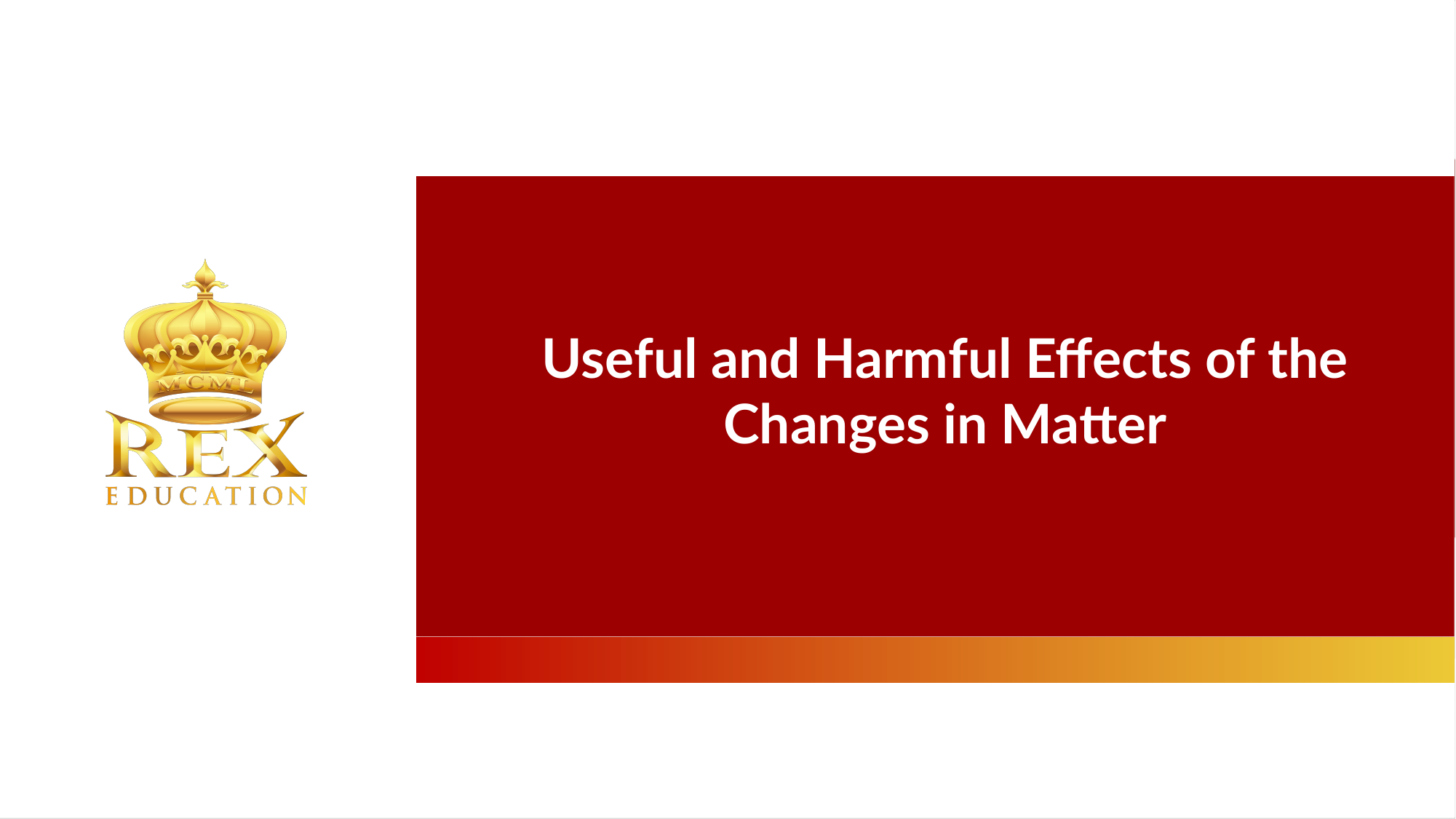

Useful and Harmful Effects of the Changes in Matter